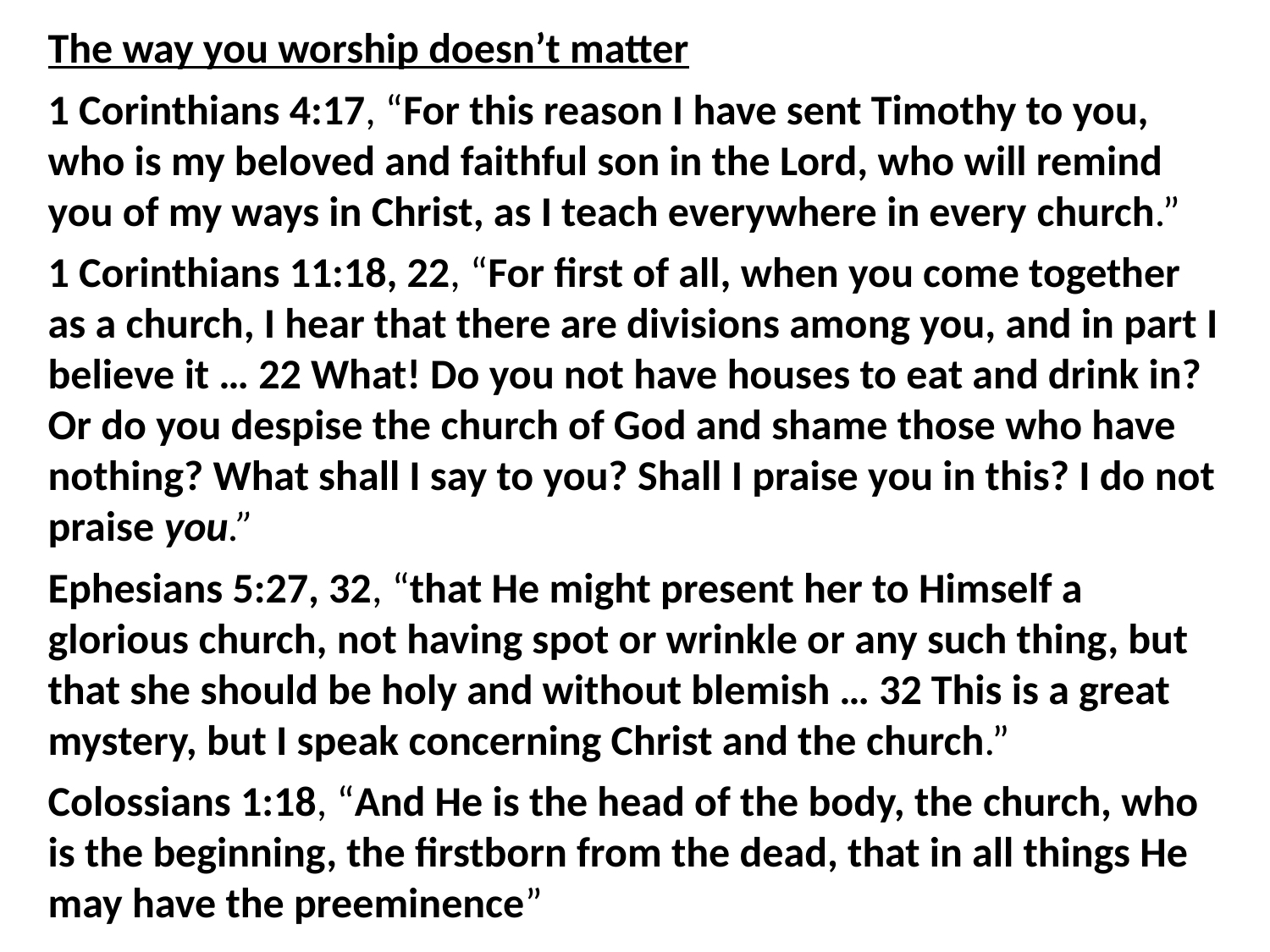

The way you worship doesn’t matter
1 Corinthians 4:17, “For this reason I have sent Timothy to you, who is my beloved and faithful son in the Lord, who will remind you of my ways in Christ, as I teach everywhere in every church.”
1 Corinthians 11:18, 22, “For first of all, when you come together as a church, I hear that there are divisions among you, and in part I believe it … 22 What! Do you not have houses to eat and drink in? Or do you despise the church of God and shame those who have nothing? What shall I say to you? Shall I praise you in this? I do not praise you.”
Ephesians 5:27, 32, “that He might present her to Himself a glorious church, not having spot or wrinkle or any such thing, but that she should be holy and without blemish … 32 This is a great mystery, but I speak concerning Christ and the church.”
Colossians 1:18, “And He is the head of the body, the church, who is the beginning, the firstborn from the dead, that in all things He may have the preeminence”